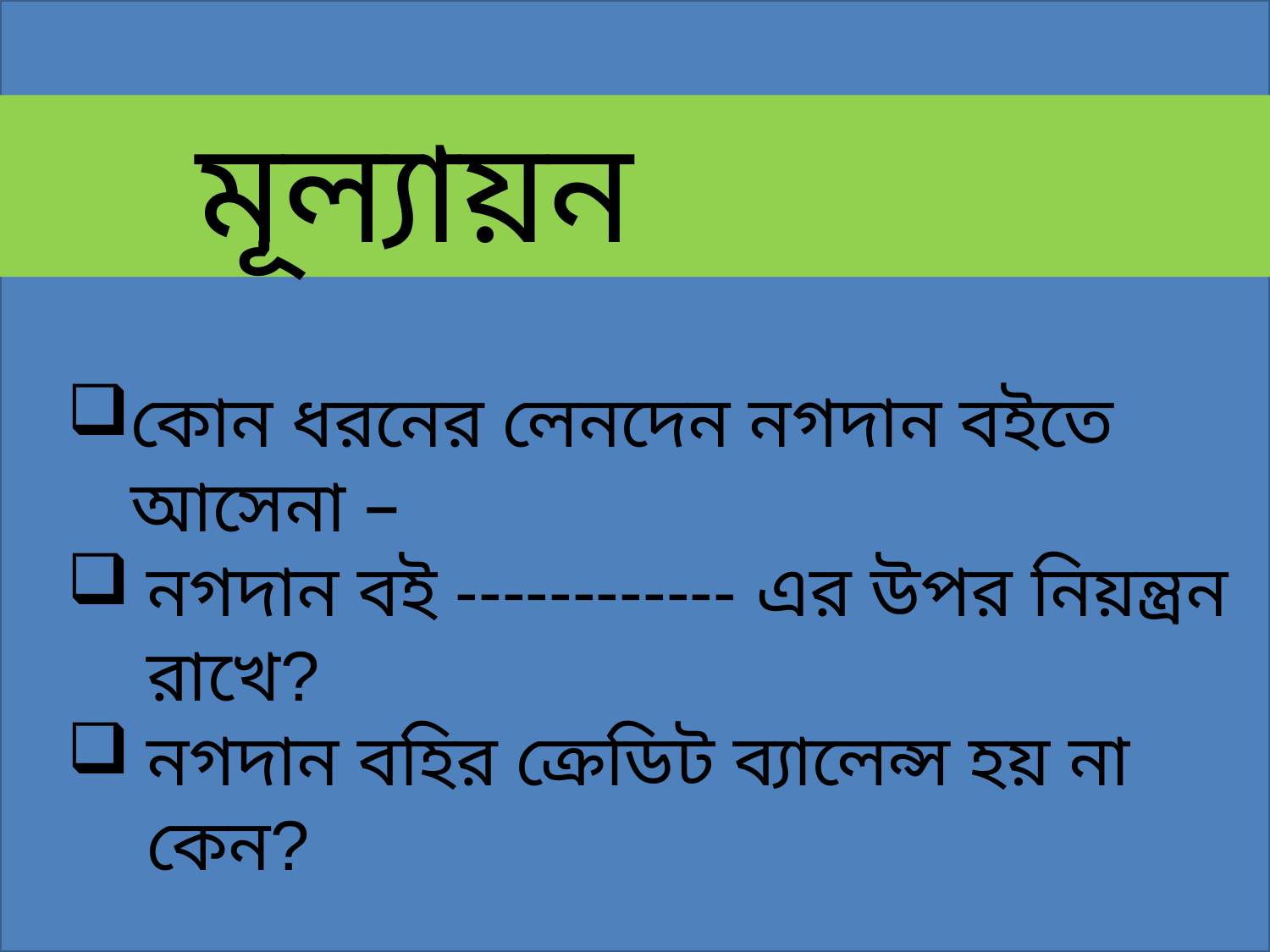

মূল্যায়ন
কোন ধরনের লেনদেন নগদান বইতে আসেনা –
নগদান বই ------------ এর উপর নিয়ন্ত্রন  রাখে?
নগদান বহির ক্রেডিট ব্যালেন্স হয় না কেন?